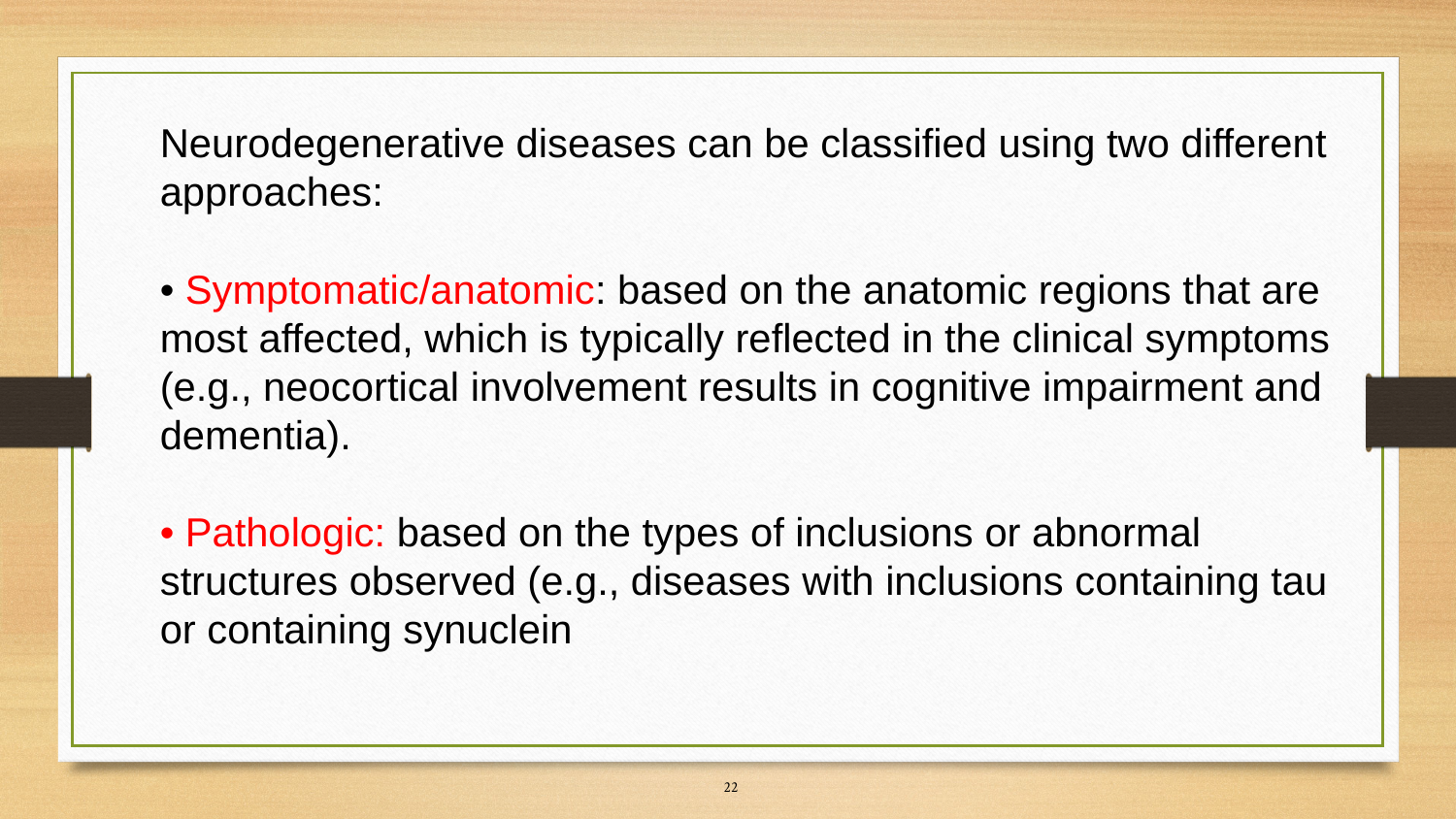

Neurodegenerative diseases can be classified using two different approaches:

• Symptomatic/anatomic: based on the anatomic regions that are most affected, which is typically reflected in the clinical symptoms (e.g., neocortical involvement results in cognitive impairment and dementia).

• Pathologic: based on the types of inclusions or abnormal structures observed (e.g., diseases with inclusions containing tau or containing synuclein
22